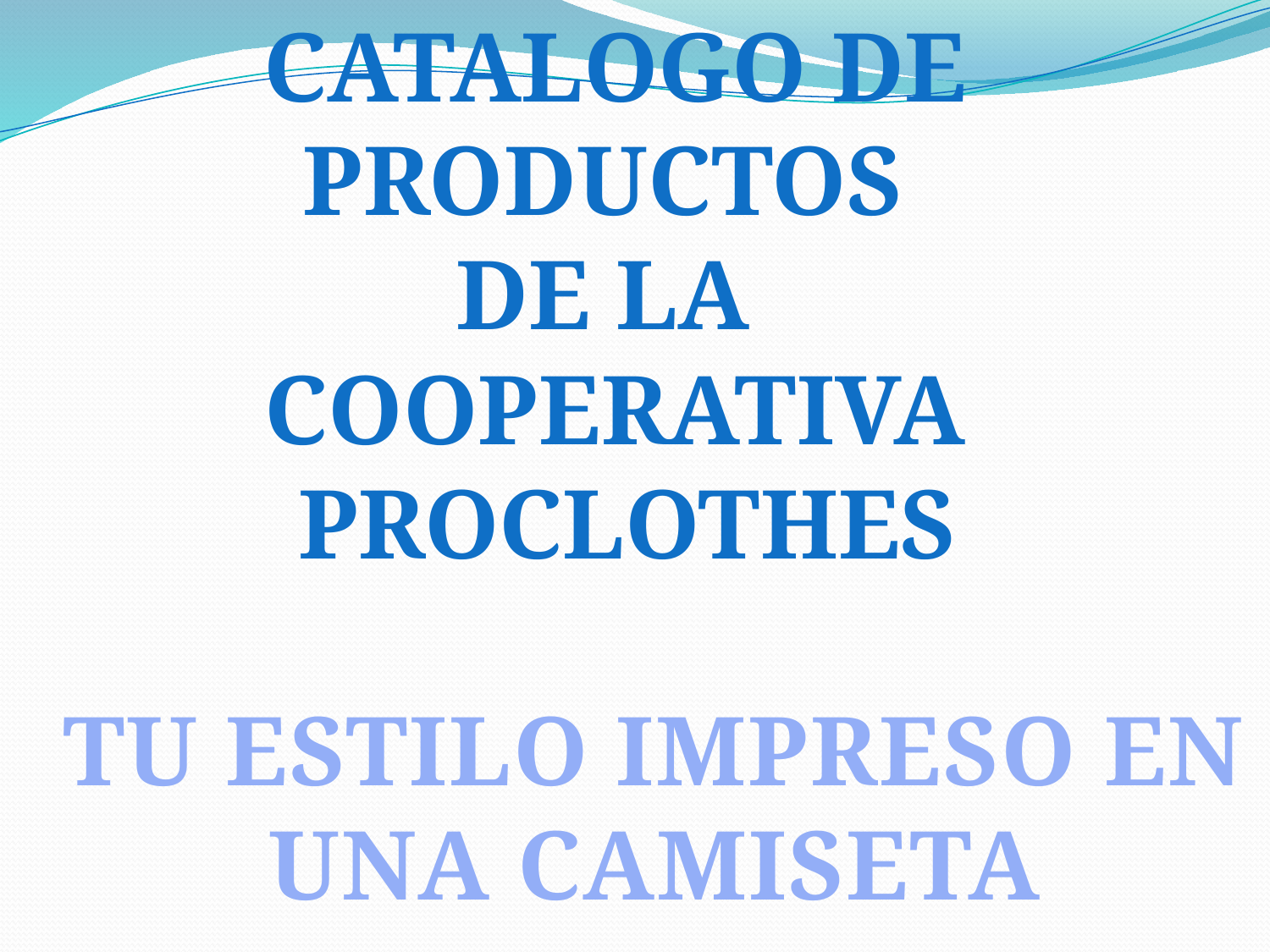

CATALOGO DE PRODUCTOS
DE LA
COOPERATIVA
 PROCLOTHES
#
TU ESTILO IMPRESO EN UNA CAMISETA